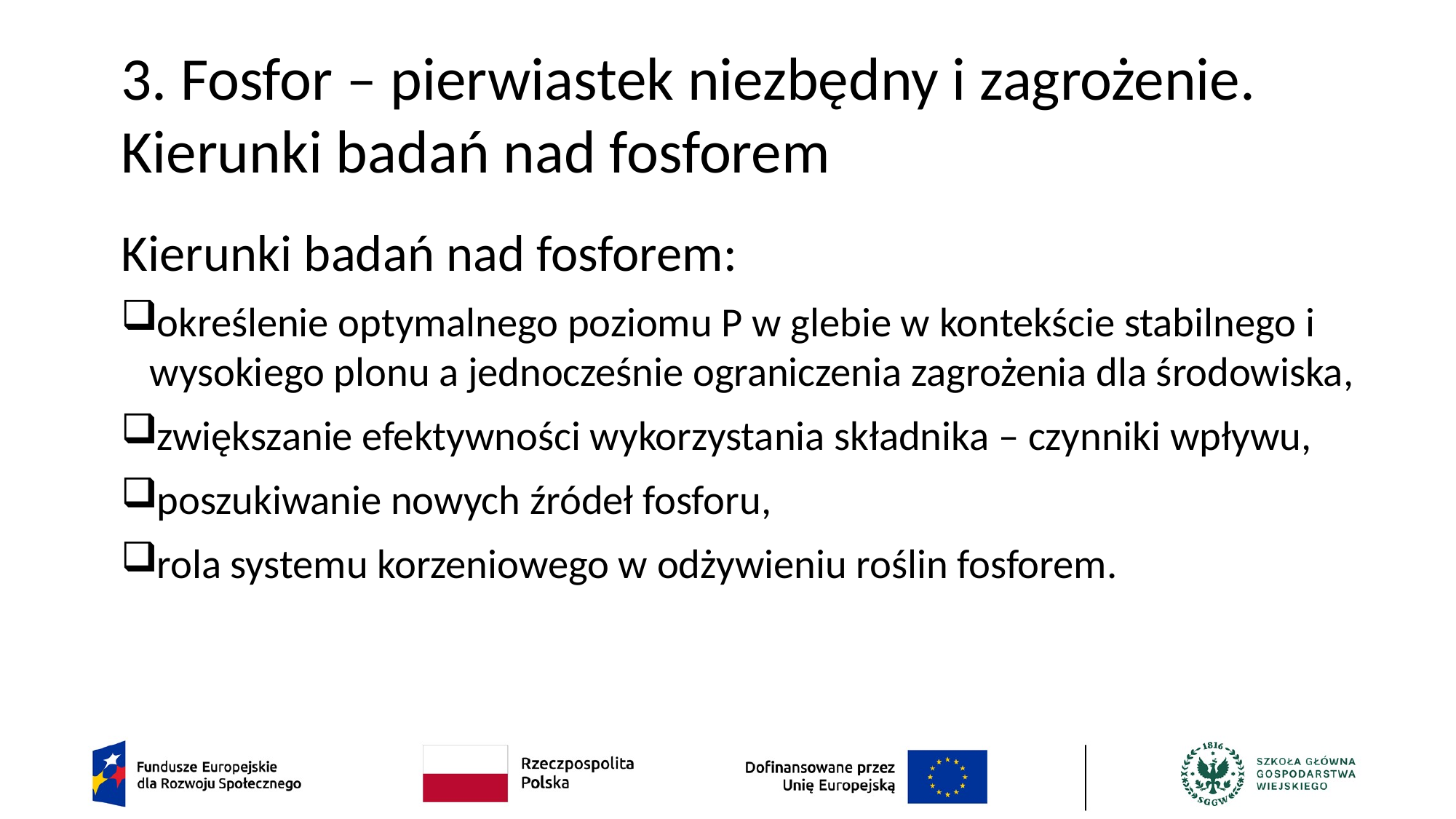

3. Fosfor – pierwiastek niezbędny i zagrożenie. Kierunki badań nad fosforem
Kierunki badań nad fosforem:
określenie optymalnego poziomu P w glebie w kontekście stabilnego i wysokiego plonu a jednocześnie ograniczenia zagrożenia dla środowiska,
zwiększanie efektywności wykorzystania składnika – czynniki wpływu,
poszukiwanie nowych źródeł fosforu,
rola systemu korzeniowego w odżywieniu roślin fosforem.